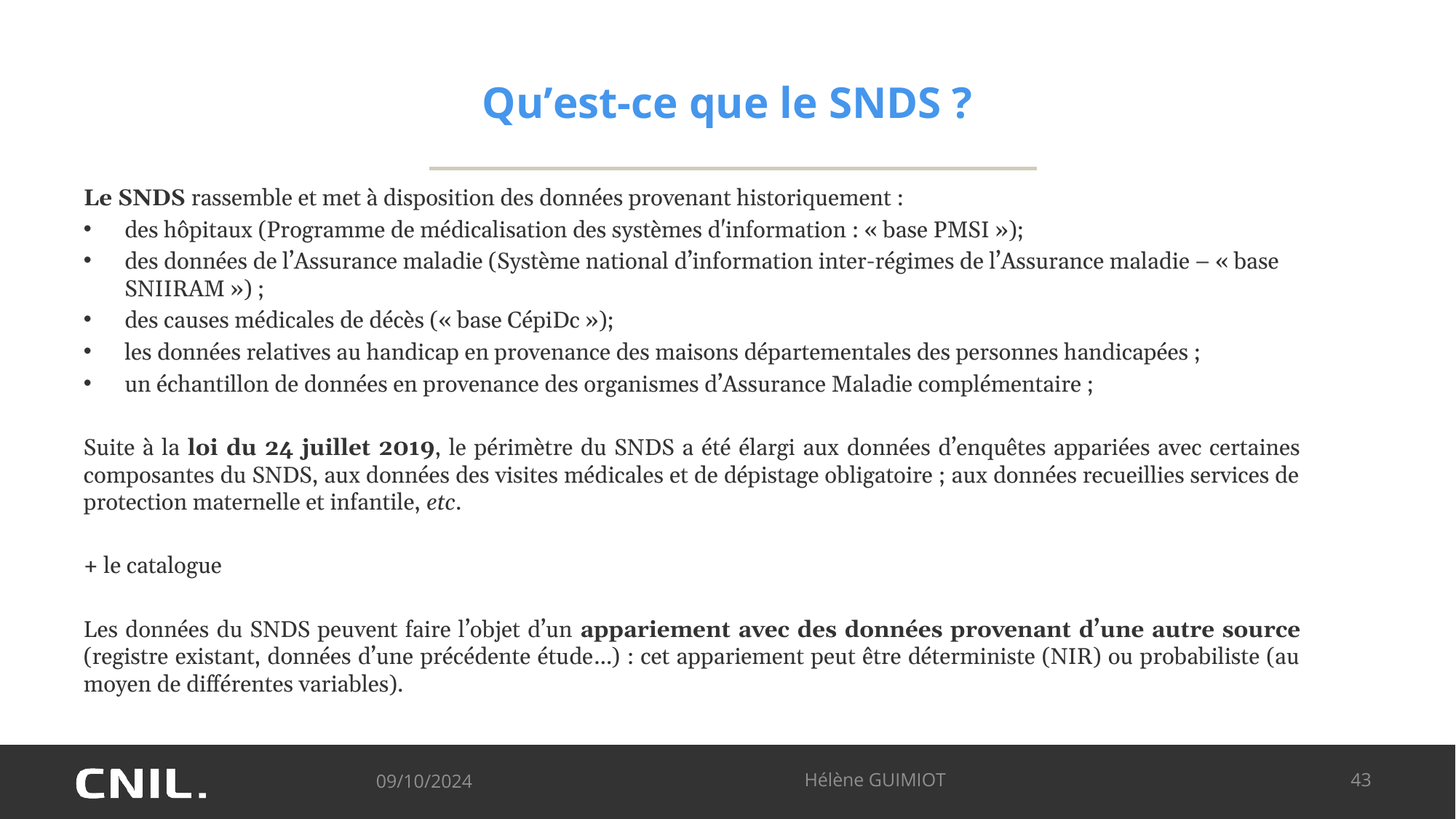

# Qu’est-ce que le SNDS ?
Le SNDS rassemble et met à disposition des données provenant historiquement :
des hôpitaux (Programme de médicalisation des systèmes d'information : « base PMSI »);
des données de l’Assurance maladie (Système national d’information inter-régimes de l’Assurance maladie – « base SNIIRAM ») ;
des causes médicales de décès (« base CépiDc »);
les données relatives au handicap en provenance des maisons départementales des personnes handicapées ;
un échantillon de données en provenance des organismes d’Assurance Maladie complémentaire ;

Suite à la loi du 24 juillet 2019, le périmètre du SNDS a été élargi aux données d’enquêtes appariées avec certaines composantes du SNDS, aux données des visites médicales et de dépistage obligatoire ; aux données recueillies services de protection maternelle et infantile, etc.

+ le catalogue

Les données du SNDS peuvent faire l’objet d’un appariement avec des données provenant d’une autre source (registre existant, données d’une précédente étude…) : cet appariement peut être déterministe (NIR) ou probabiliste (au moyen de différentes variables).
09/10/2024
Hélène GUIMIOT
43